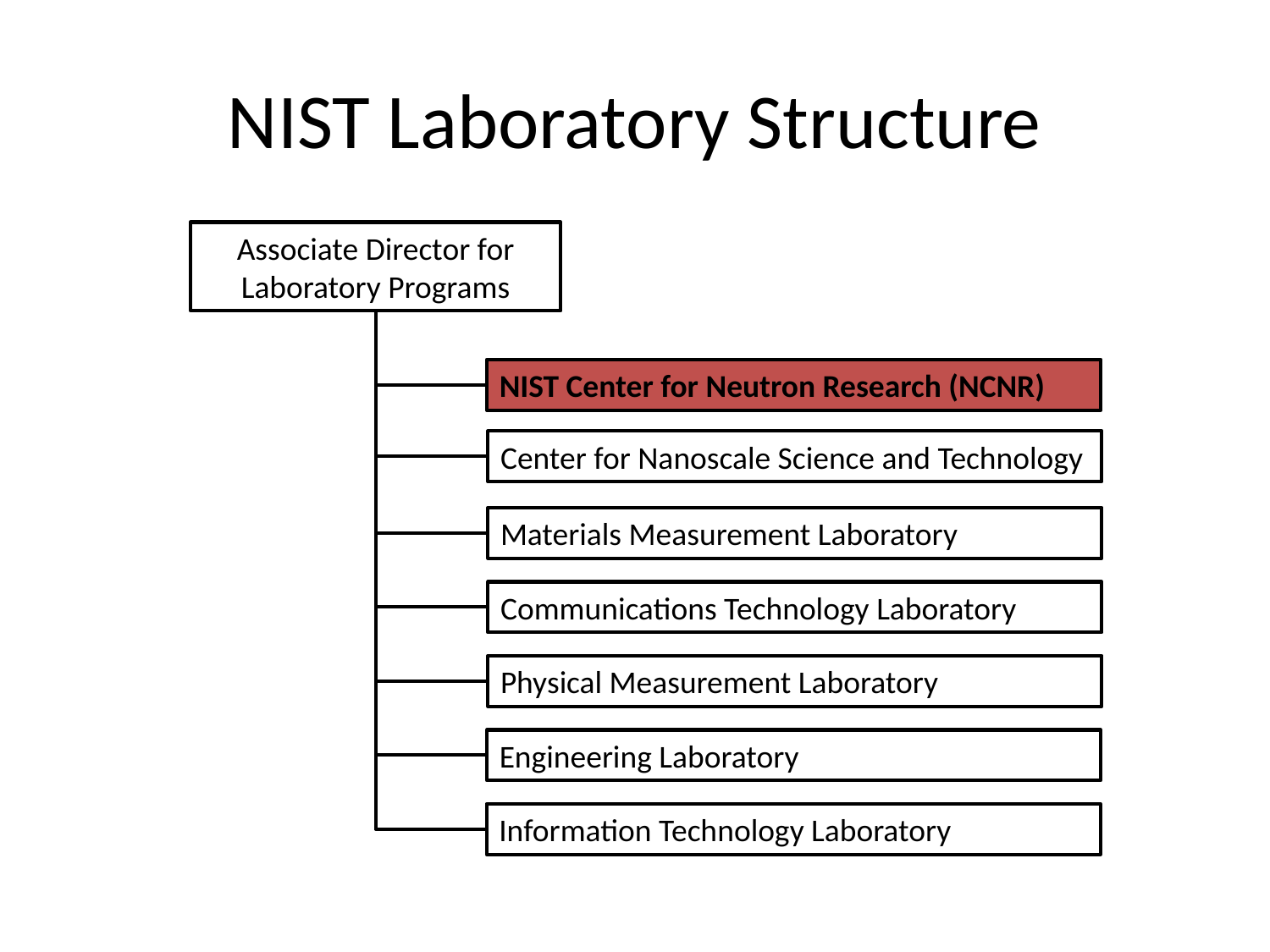

# NIST Laboratory Structure
Associate Director for Laboratory Programs
NIST Center for Neutron Research (NCNR)
Center for Nanoscale Science and Technology
Materials Measurement Laboratory
Communications Technology Laboratory
Physical Measurement Laboratory
Engineering Laboratory
Information Technology Laboratory